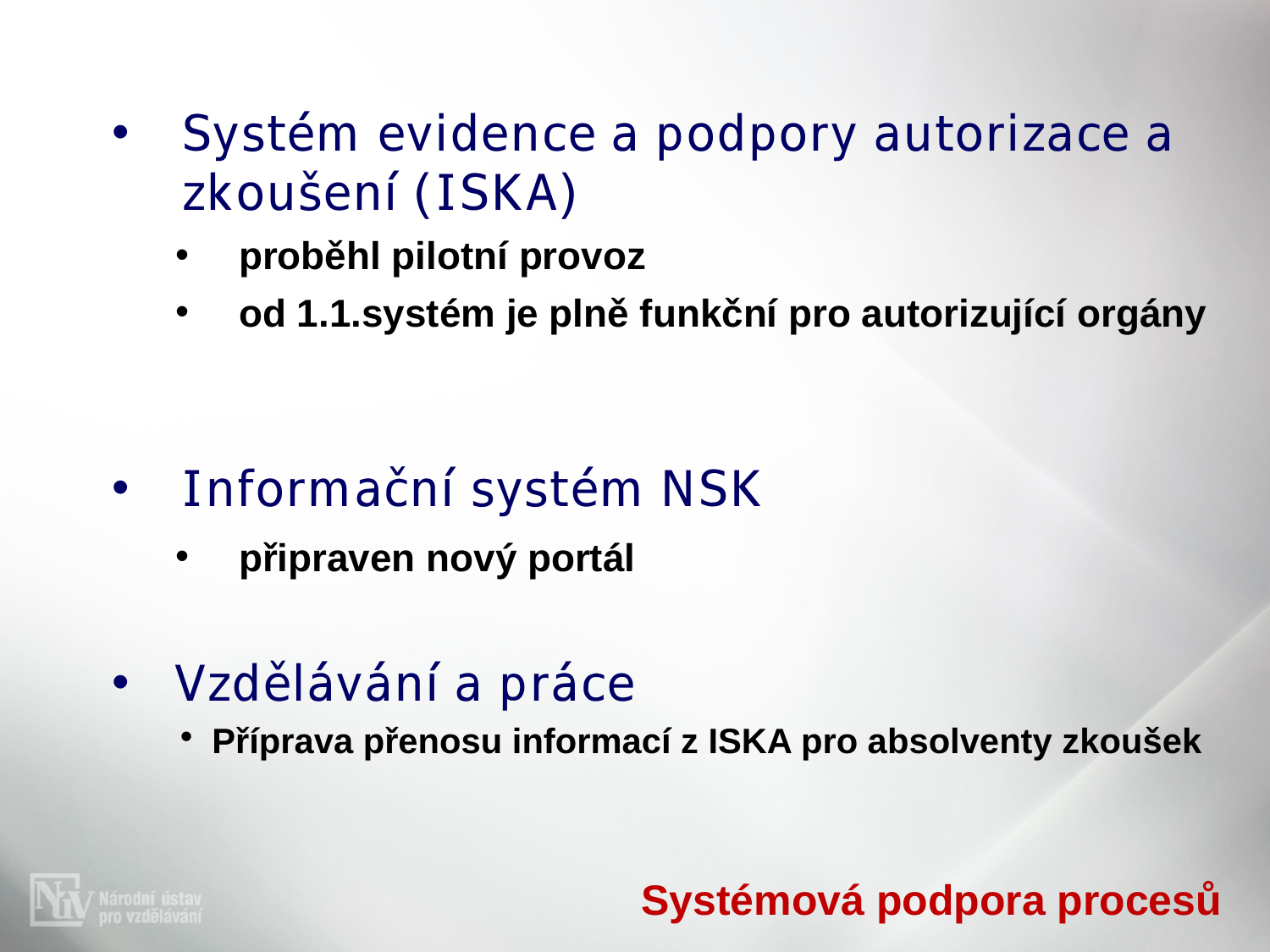

Systém evidence a podpory autorizace a zkoušení (ISKA)
proběhl pilotní provoz
od 1.1.systém je plně funkční pro autorizující orgány

Informační systém NSK
připraven nový portál

Vzdělávání a práce
Příprava přenosu informací z ISKA pro absolventy zkoušek
# Systémová podpora procesů